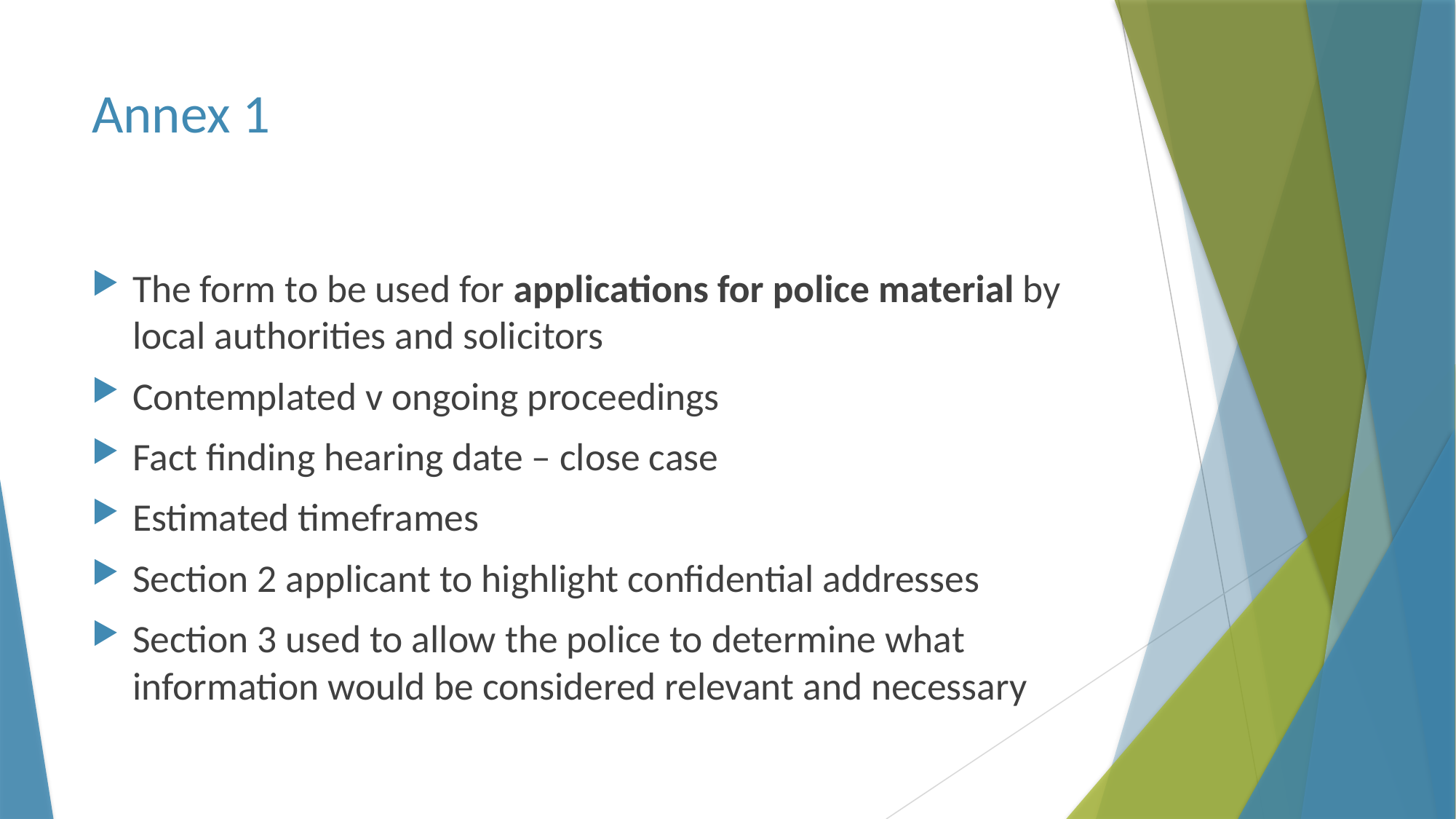

# Annex 1
The form to be used for applications for police material by local authorities and solicitors
Contemplated v ongoing proceedings
Fact finding hearing date – close case
Estimated timeframes
Section 2 applicant to highlight confidential addresses
Section 3 used to allow the police to determine what information would be considered relevant and necessary